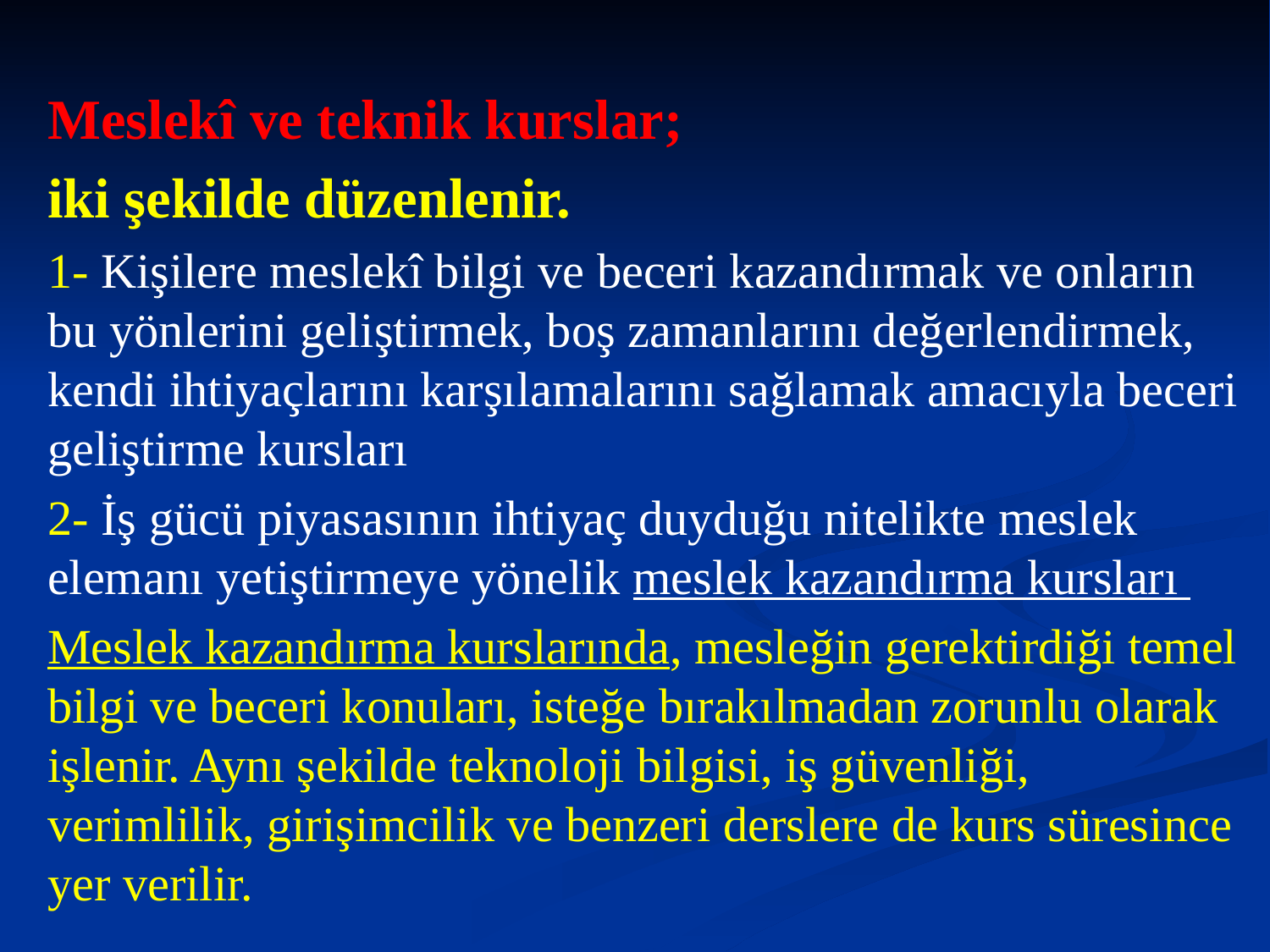

Meslekî ve teknik kurslar;
iki şekilde düzenlenir.
1- Kişilere meslekî bilgi ve beceri kazandırmak ve onların bu yönlerini geliştirmek, boş zamanlarını değerlendirmek, kendi ihtiyaçlarını karşılamalarını sağlamak amacıyla beceri geliştirme kursları
2- İş gücü piyasasının ihtiyaç duyduğu nitelikte meslek elemanı yetiştirmeye yönelik meslek kazandırma kursları
Meslek kazandırma kurslarında, mesleğin gerektirdiği temel bilgi ve beceri konuları, isteğe bırakılmadan zorunlu olarak işlenir. Aynı şekilde teknoloji bilgisi, iş güvenliği, verimlilik, girişimcilik ve benzeri derslere de kurs süresince yer verilir.